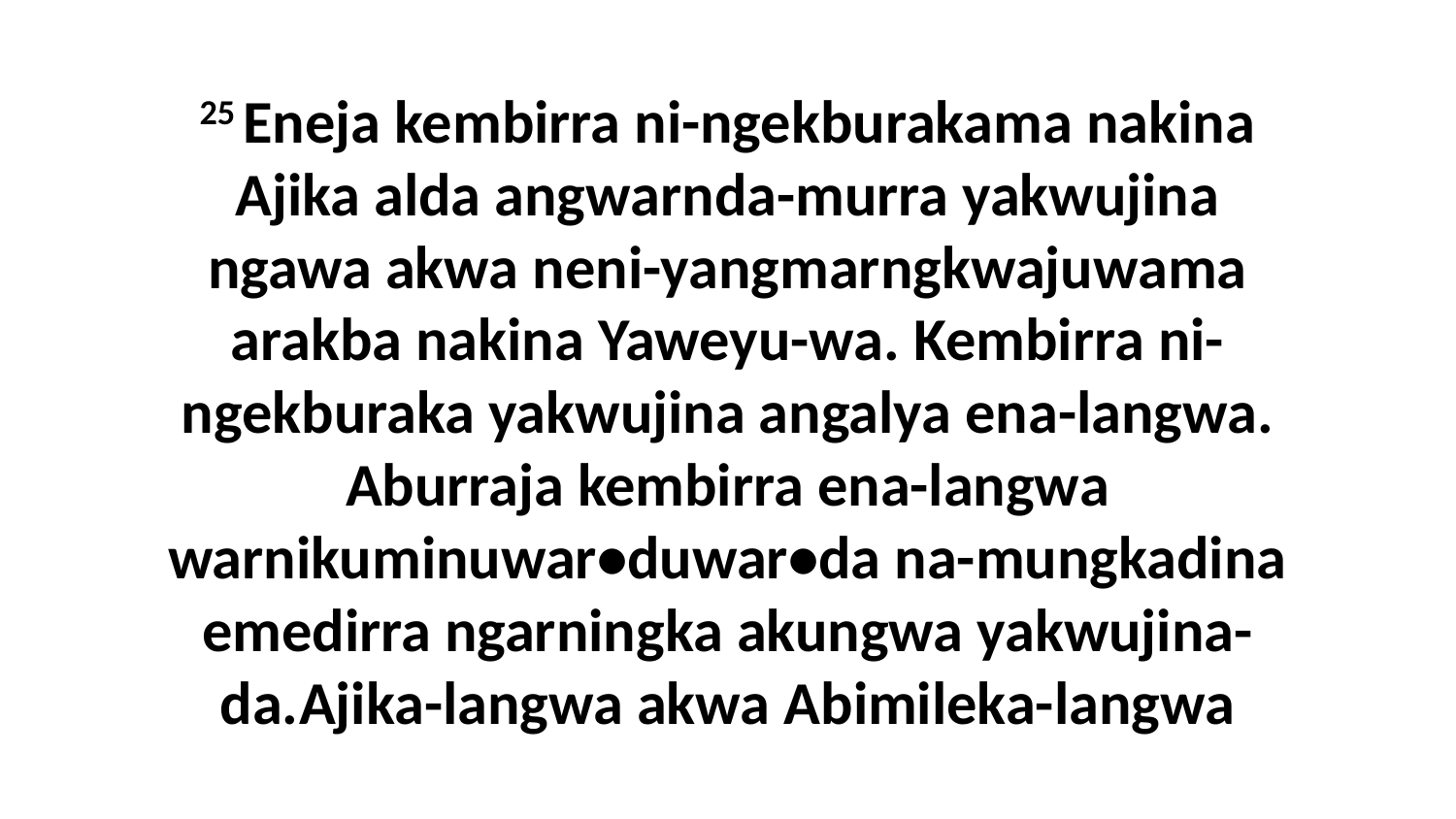

25 Eneja kembirra ni-ngekburakama nakina Ajika alda angwarnda-murra yakwujina ngawa akwa neni-yangmarngkwajuwama arakba nakina Yaweyu-wa. Kembirra ni-ngekburaka yakwujina angalya ena-langwa. Aburraja kembirra ena-langwa warnikuminuwar•duwar•da na-mungkadina emedirra ngarningka akungwa yakwujina-da.Ajika-langwa akwa Abimileka-langwa